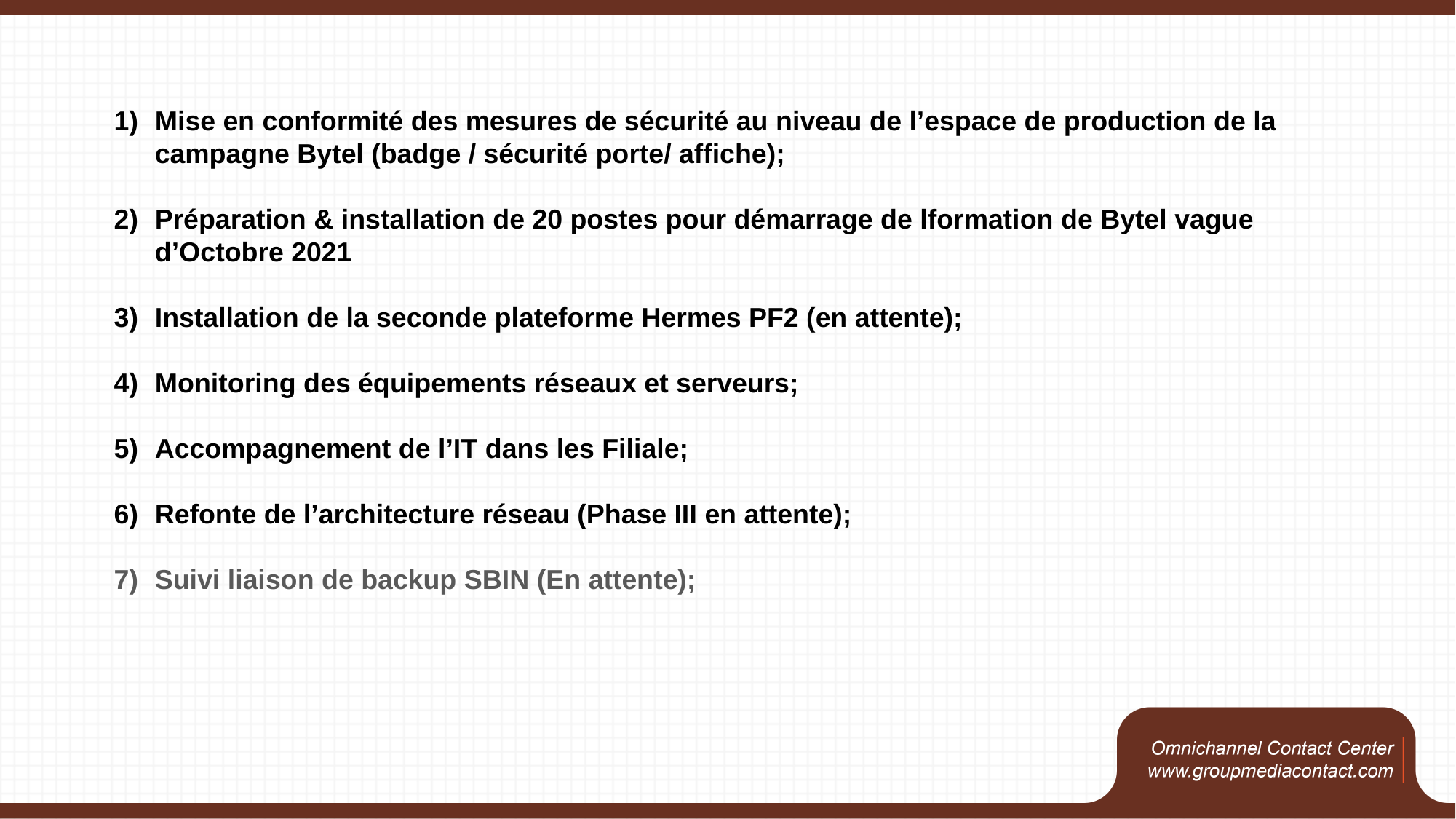

Mise en conformité des mesures de sécurité au niveau de l’espace de production de la campagne Bytel (badge / sécurité porte/ affiche);

Préparation & installation de 20 postes pour démarrage de lformation de Bytel vague d’Octobre 2021

Installation de la seconde plateforme Hermes PF2 (en attente);

Monitoring des équipements réseaux et serveurs;

Accompagnement de l’IT dans les Filiale;

Refonte de l’architecture réseau (Phase III en attente);

Suivi liaison de backup SBIN (En attente);